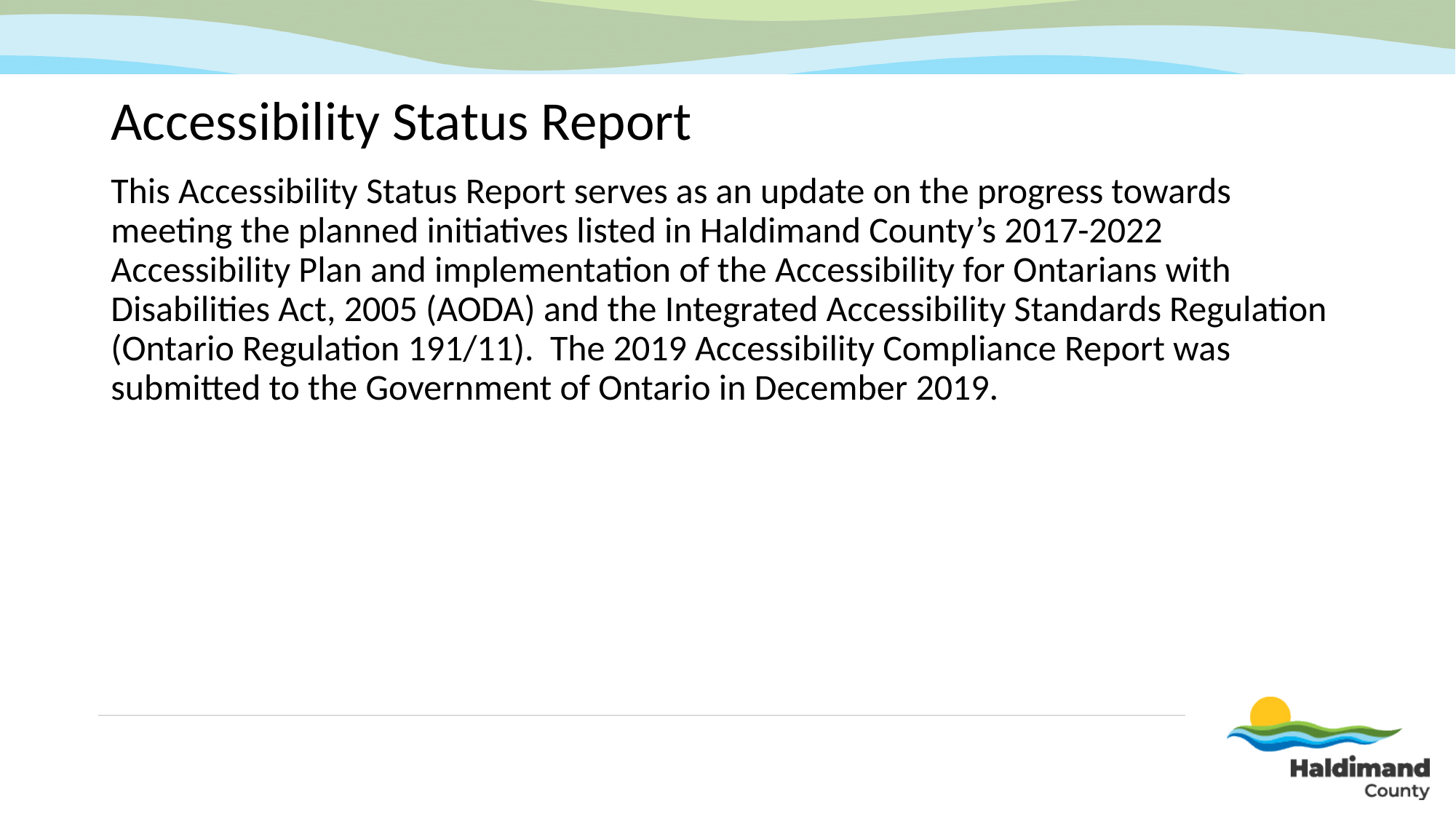

# Accessibility Status Report
This Accessibility Status Report serves as an update on the progress towards meeting the planned initiatives listed in Haldimand County’s 2017-2022 Accessibility Plan and implementation of the Accessibility for Ontarians with Disabilities Act, 2005 (AODA) and the Integrated Accessibility Standards Regulation (Ontario Regulation 191/11).  The 2019 Accessibility Compliance Report was submitted to the Government of Ontario in December 2019.